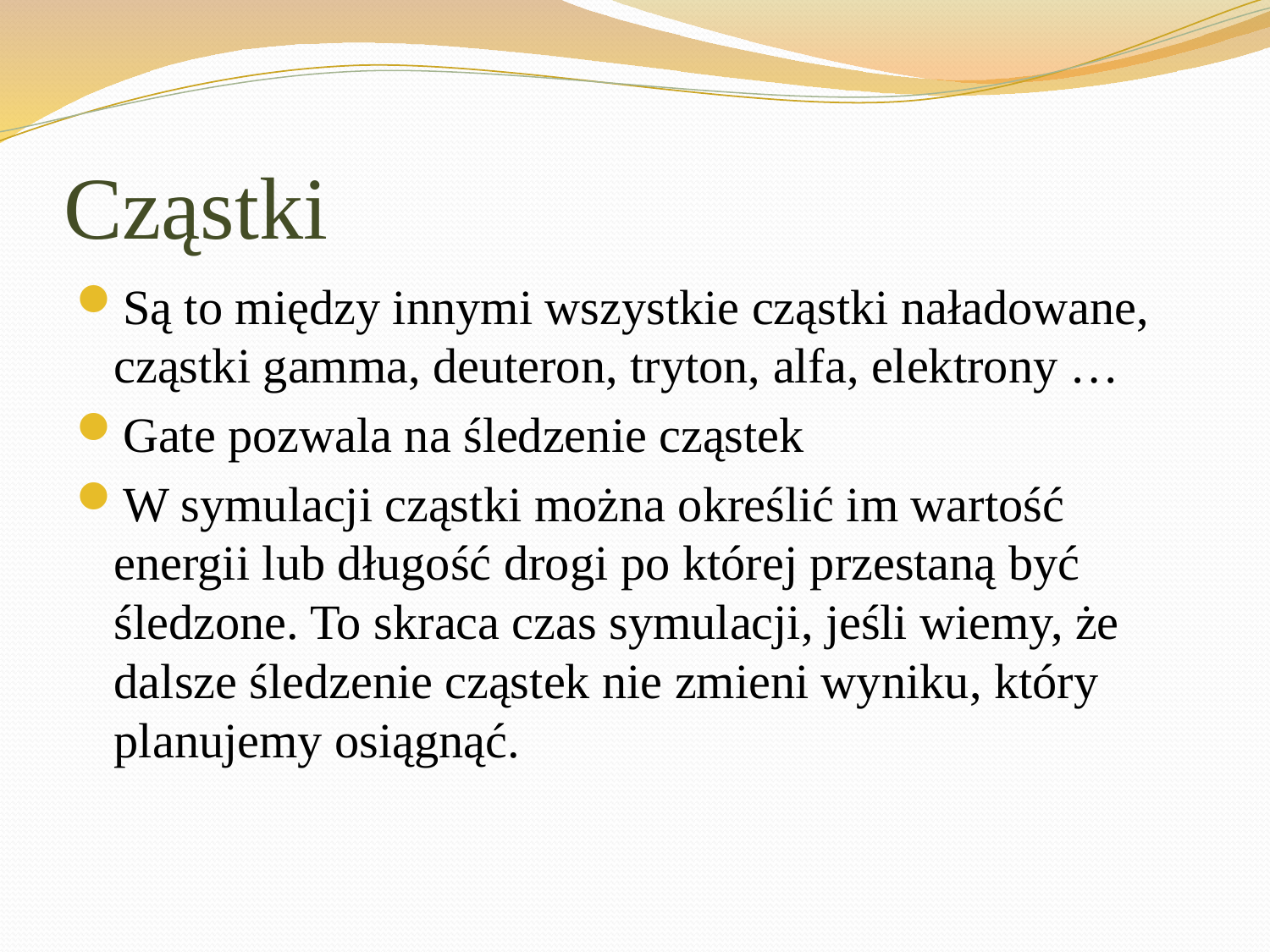

# Cząstki
Są to między innymi wszystkie cząstki naładowane, cząstki gamma, deuteron, tryton, alfa, elektrony …
Gate pozwala na śledzenie cząstek
W symulacji cząstki można określić im wartość energii lub długość drogi po której przestaną być śledzone. To skraca czas symulacji, jeśli wiemy, że dalsze śledzenie cząstek nie zmieni wyniku, który planujemy osiągnąć.